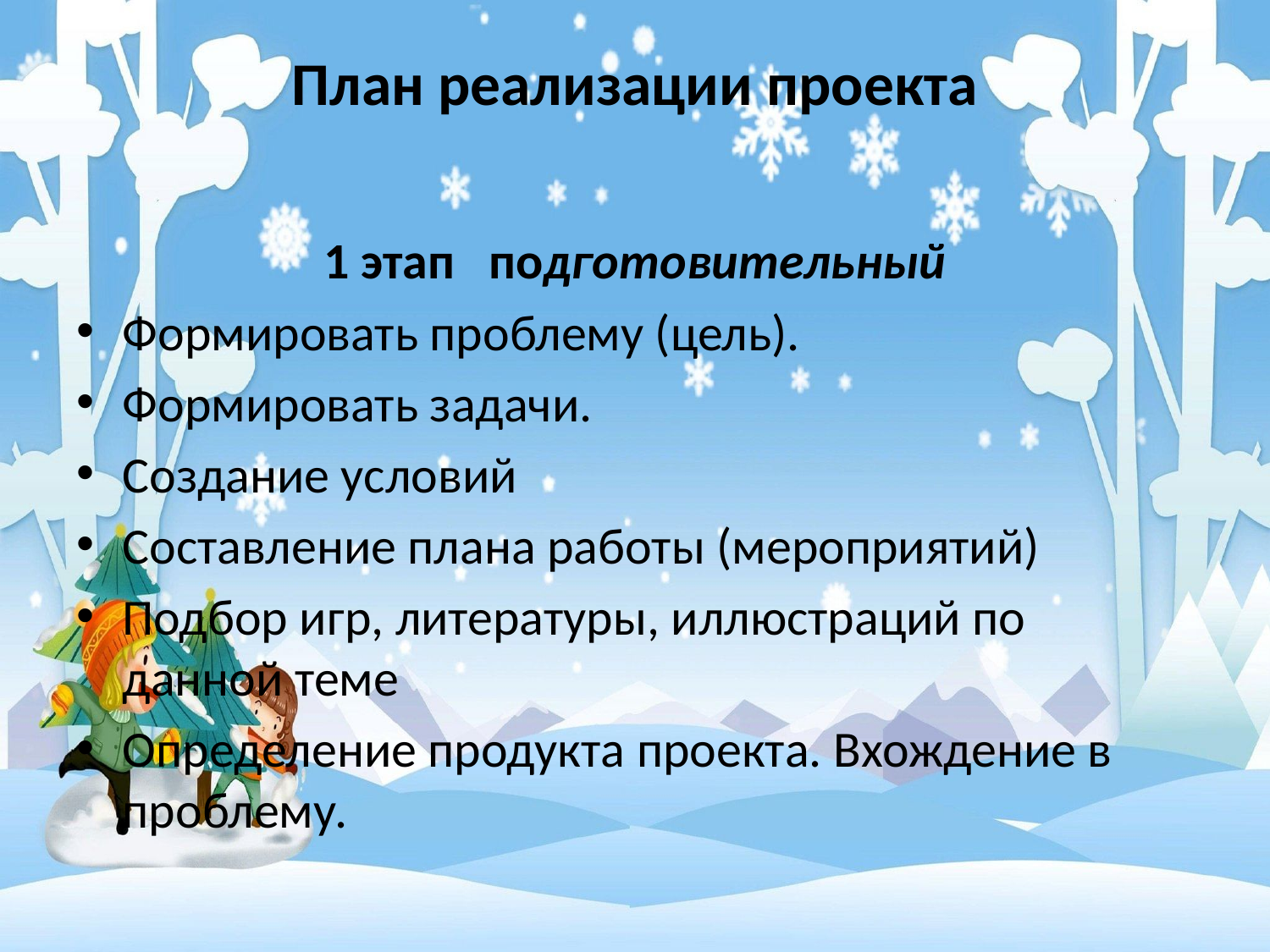

# План реализации проекта
1 этап   подготовительный
Формировать проблему (цель).
Формировать задачи.
Создание условий
Составление плана работы (мероприятий)
Подбор игр, литературы, иллюстраций по данной теме
Определение продукта проекта. Вхождение в проблему.